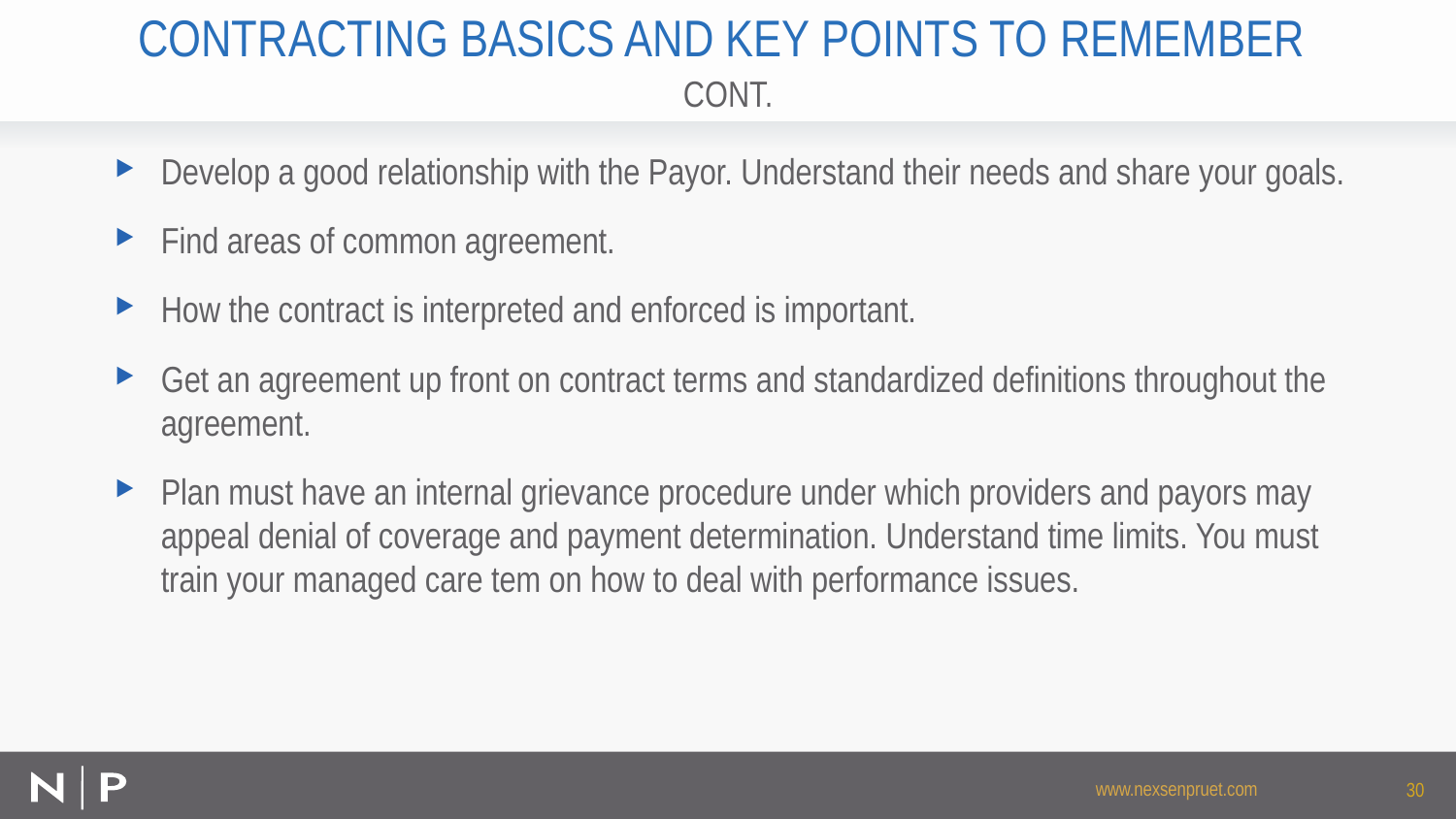

# Contracting basics and key points to remember
Cont.
Develop a good relationship with the Payor. Understand their needs and share your goals.
Find areas of common agreement.
How the contract is interpreted and enforced is important.
Get an agreement up front on contract terms and standardized definitions throughout the agreement.
Plan must have an internal grievance procedure under which providers and payors may appeal denial of coverage and payment determination. Understand time limits. You must train your managed care tem on how to deal with performance issues.
30